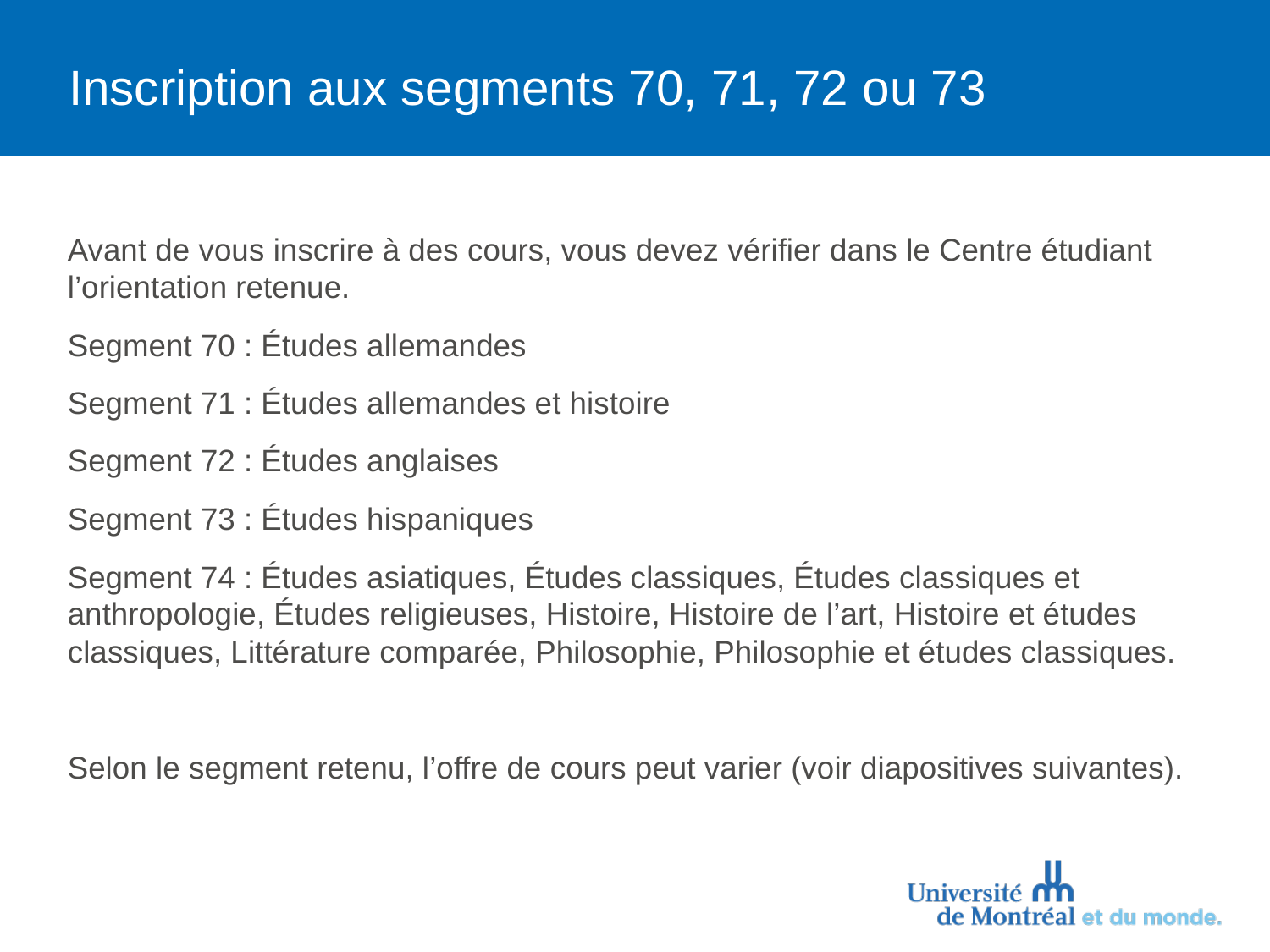

# Inscription aux segments 70, 71, 72 ou 73
Avant de vous inscrire à des cours, vous devez vérifier dans le Centre étudiant l’orientation retenue.
Segment 70 : Études allemandes
Segment 71 : Études allemandes et histoire
Segment 72 : Études anglaises
Segment 73 : Études hispaniques
Segment 74 : Études asiatiques, Études classiques, Études classiques et anthropologie, Études religieuses, Histoire, Histoire de l’art, Histoire et études classiques, Littérature comparée, Philosophie, Philosophie et études classiques.

Selon le segment retenu, l’offre de cours peut varier (voir diapositives suivantes).